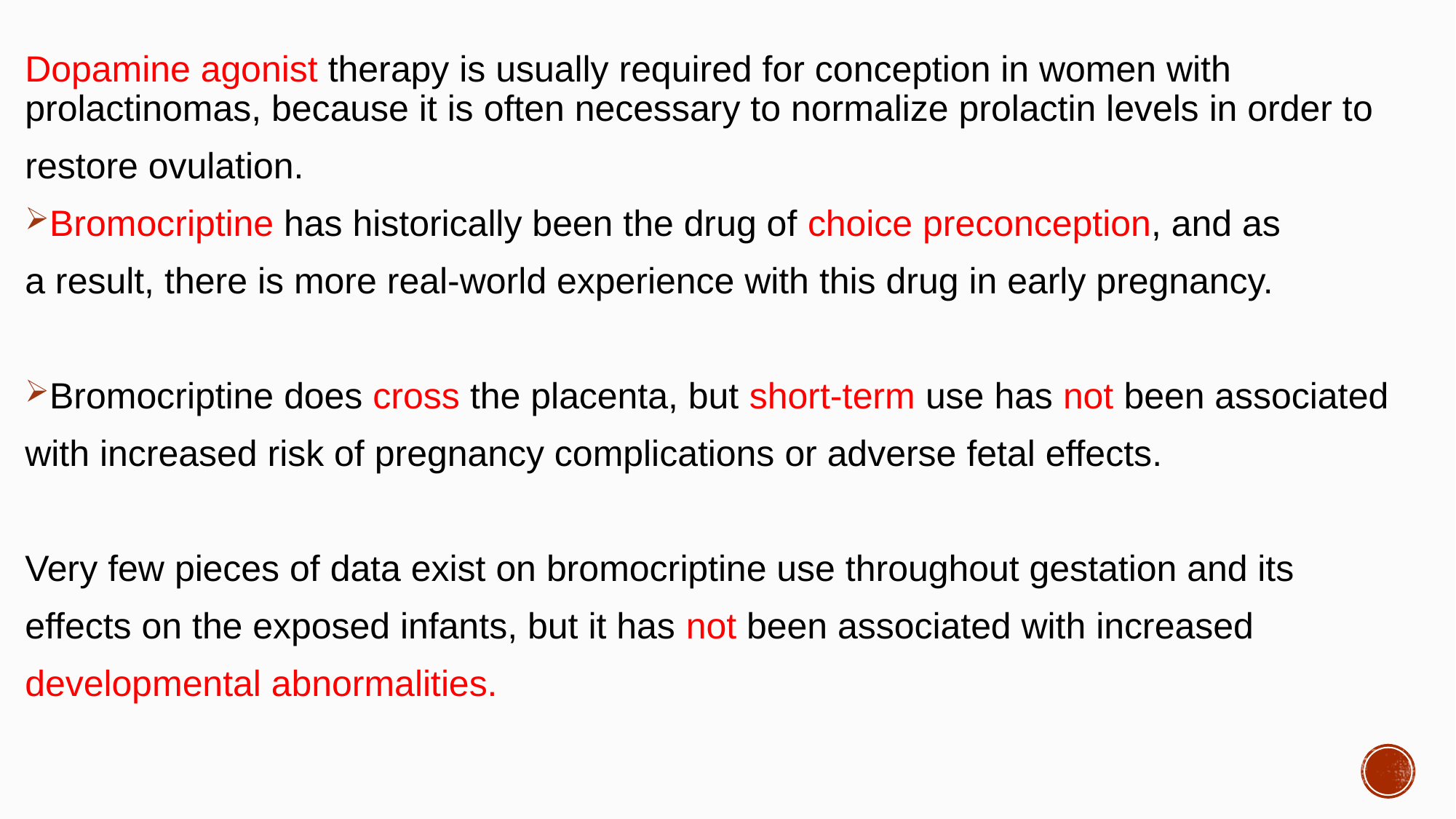

#
Dopamine agonist therapy is usually required for conception in women with prolactinomas, because it is often necessary to normalize prolactin levels in order to
restore ovulation.
Bromocriptine has historically been the drug of choice preconception, and as
a result, there is more real-world experience with this drug in early pregnancy.

Bromocriptine does cross the placenta, but short-term use has not been associated
with increased risk of pregnancy complications or adverse fetal effects.

Very few pieces of data exist on bromocriptine use throughout gestation and its
effects on the exposed infants, but it has not been associated with increased
developmental abnormalities.